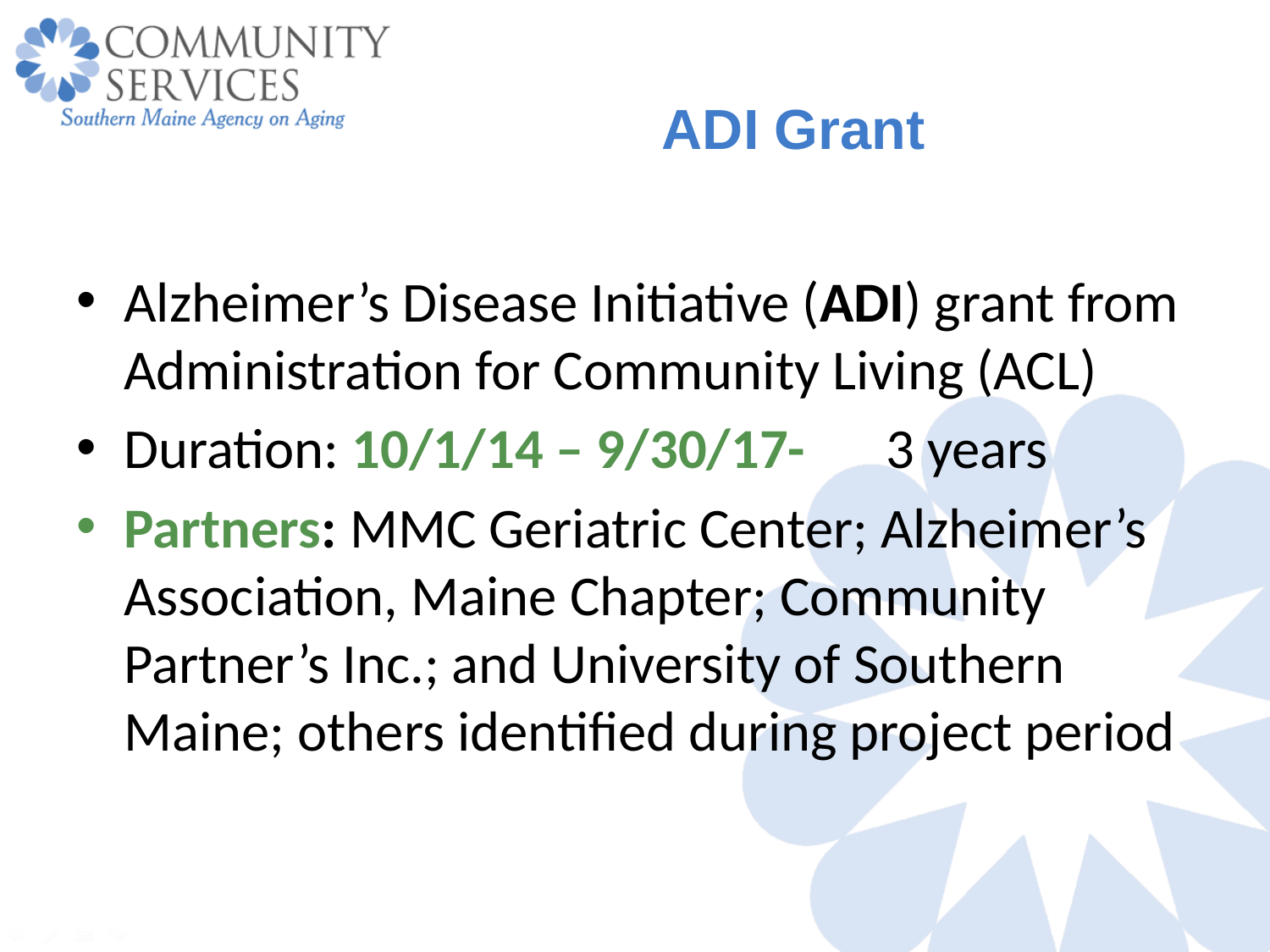

# ADI Grant

Alzheimer’s Disease Initiative (ADI) grant from Administration for Community Living (ACL)
Duration: 10/1/14 – 9/30/17- 	3 years
Partners: MMC Geriatric Center; Alzheimer’s Association, Maine Chapter; Community Partner’s Inc.; and University of Southern Maine; others identified during project period